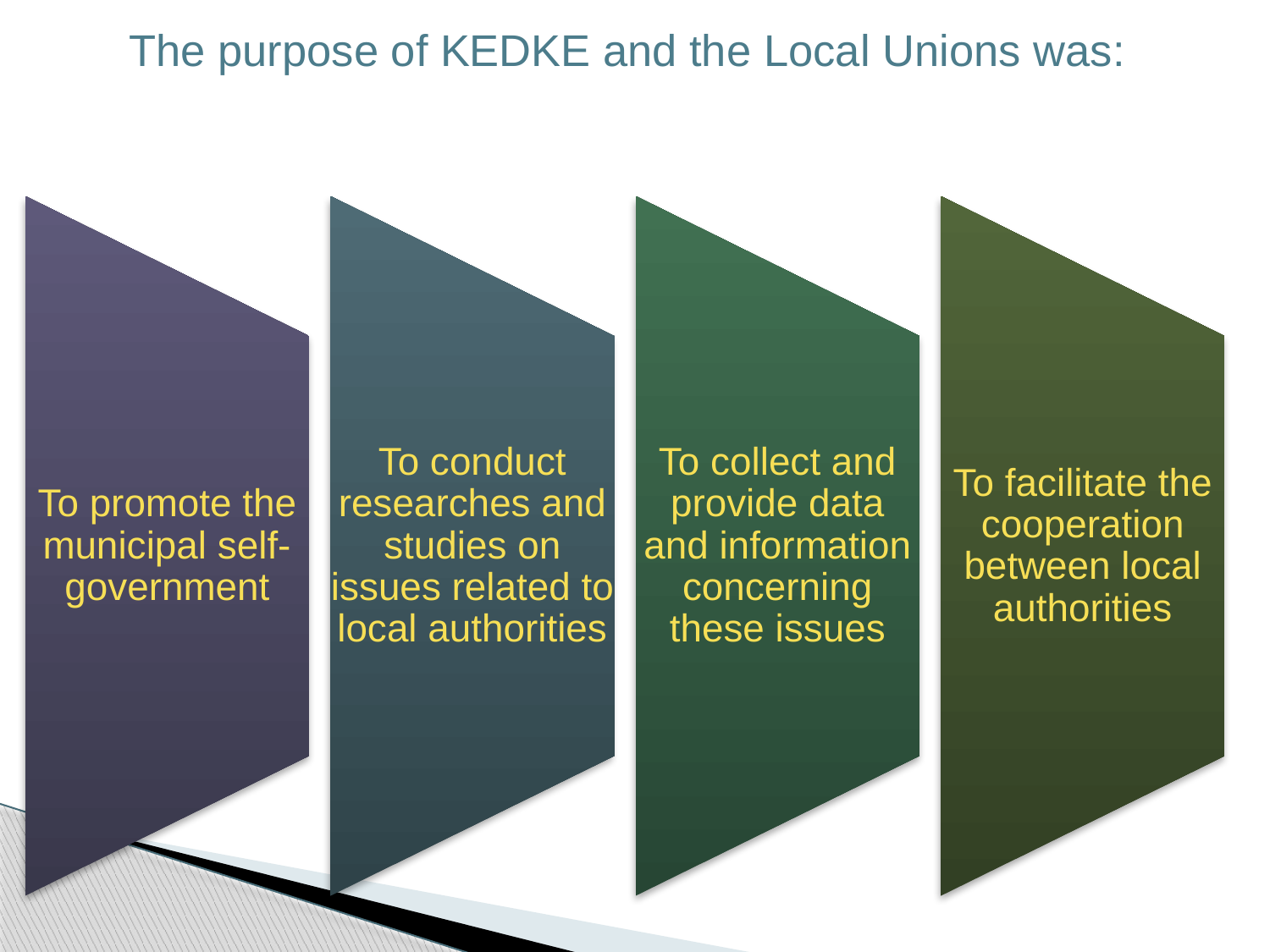

The purpose of KEDKE and the Local Unions was:

To promote the municipal self-government
To conduct researches and studies on issues related to local authorities
To collect and provide data and information concerning these issues
To facilitate the cooperation between local authorities